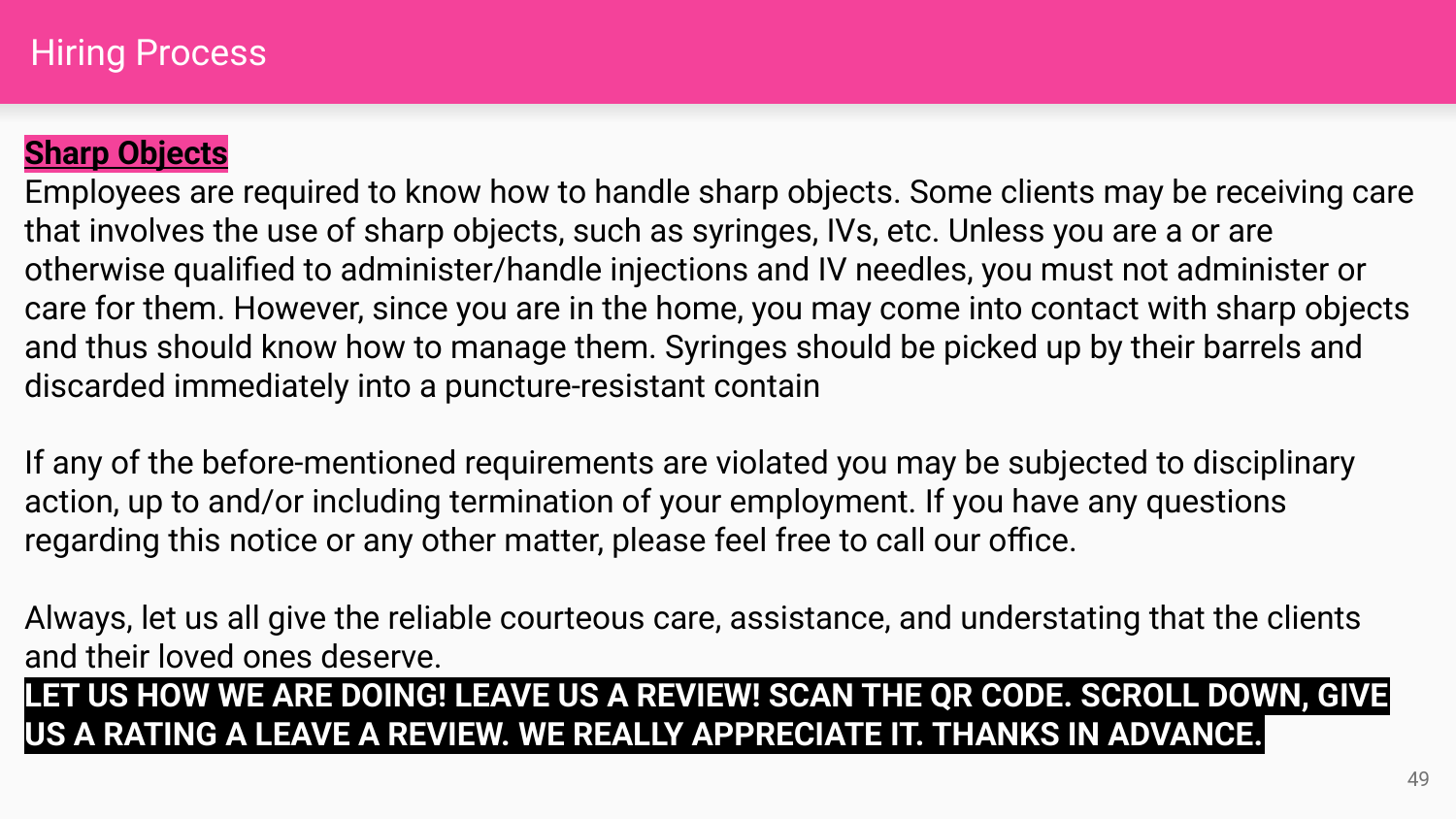

# Hiring Process
Sharp Objects
Employees are required to know how to handle sharp objects. Some clients may be receiving care that involves the use of sharp objects, such as syringes, IVs, etc. Unless you are a or are otherwise qualified to administer/handle injections and IV needles, you must not administer or care for them. However, since you are in the home, you may come into contact with sharp objects and thus should know how to manage them. Syringes should be picked up by their barrels and discarded immediately into a puncture-resistant contain

If any of the before-mentioned requirements are violated you may be subjected to disciplinary action, up to and/or including termination of your employment. If you have any questions regarding this notice or any other matter, please feel free to call our office.

Always, let us all give the reliable courteous care, assistance, and understating that the clients and their loved ones deserve.
LET US HOW WE ARE DOING! LEAVE US A REVIEW! SCAN THE QR CODE. SCROLL DOWN, GIVE US A RATING A LEAVE A REVIEW. WE REALLY APPRECIATE IT. THANKS IN ADVANCE.

49